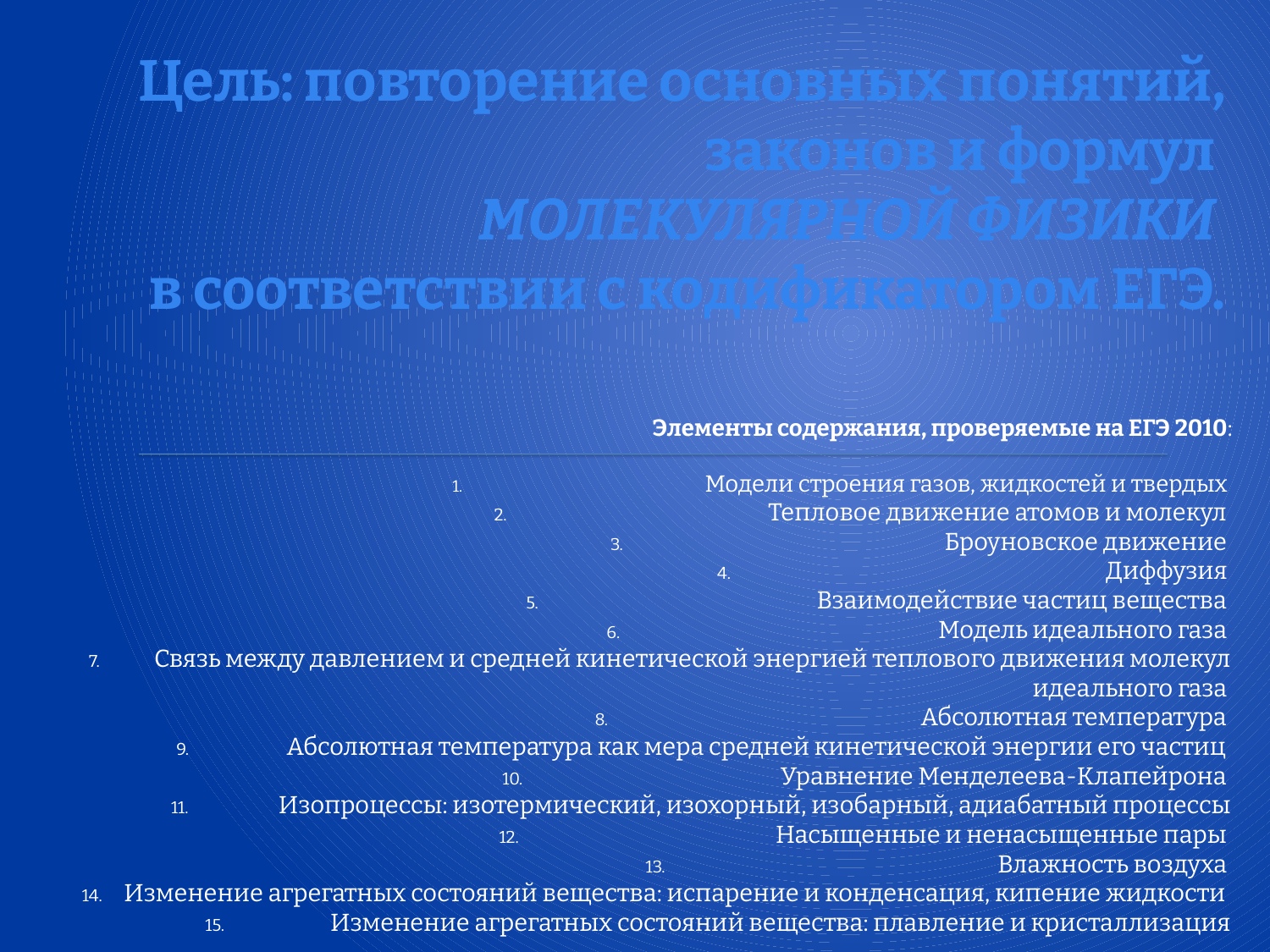

# Цель: повторение основных понятий, законов и формул МОЛЕКУЛЯРНОЙ ФИЗИКИ в соответствии с кодификатором ЕГЭ.
Элементы содержания, проверяемые на ЕГЭ 2010:

Модели строения газов, жидкостей и твердых
Тепловое движение атомов и молекул
Броуновское движение
Диффузия
Взаимодействие частиц вещества
Модель идеального газа
Связь между давлением и средней кинетической энергией теплового движения молекул идеального газа
Абсолютная температура
Абсолютная температура как мера средней кинетической энергии его частиц
Уравнение Менделеева-Клапейрона
Изопроцессы: изотермический, изохорный, изобарный, адиабатный процессы
Насыщенные и ненасыщенные пары
Влажность воздуха
Изменение агрегатных состояний вещества: испарение и конденсация, кипение жидкости
Изменение агрегатных состояний вещества: плавление и кристаллизация